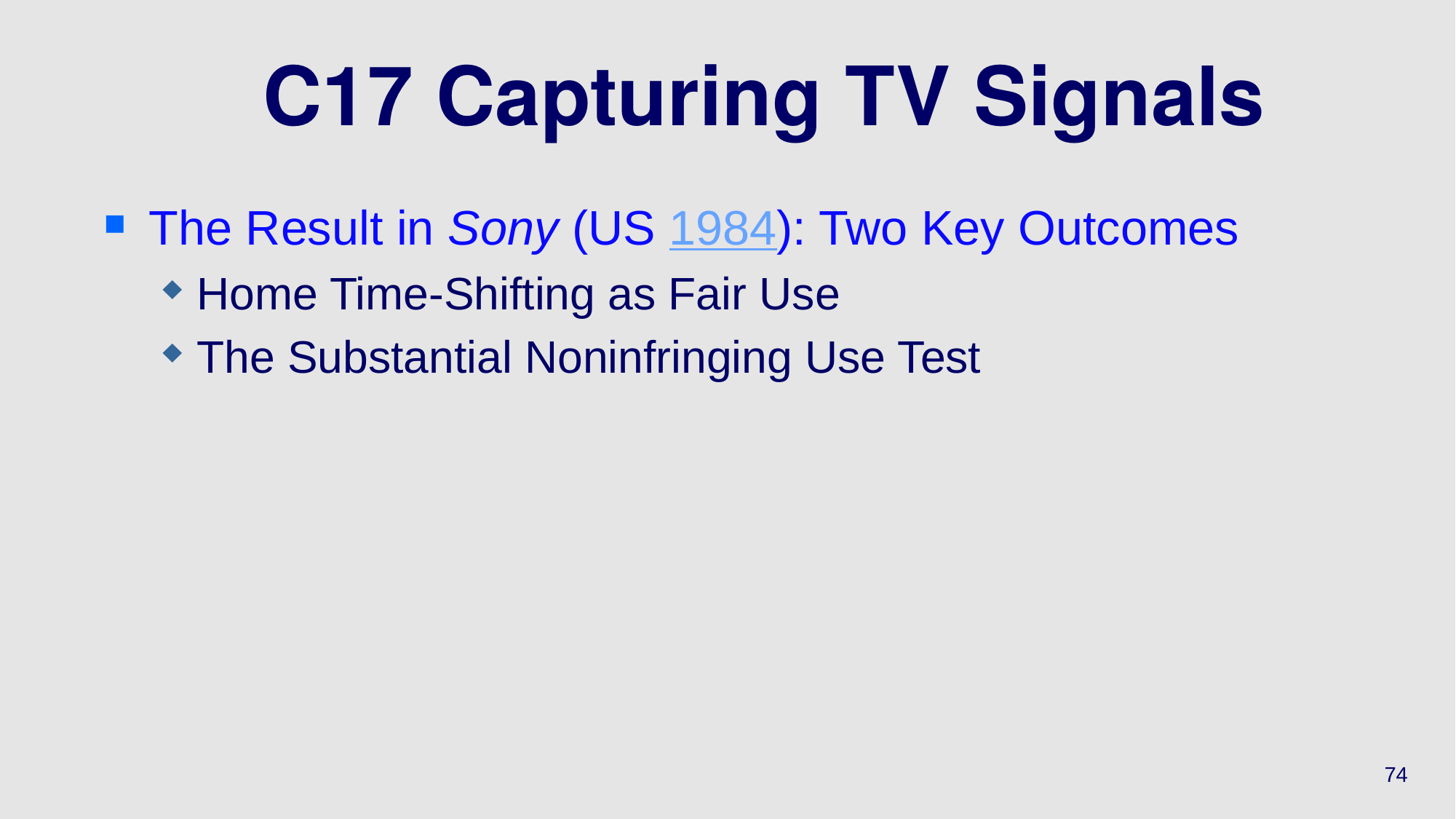

# C17 Capturing TV Signals
The Result in Sony (US 1984): Two Key Outcomes
Home Time-Shifting as Fair Use
The Substantial Noninfringing Use Test
74